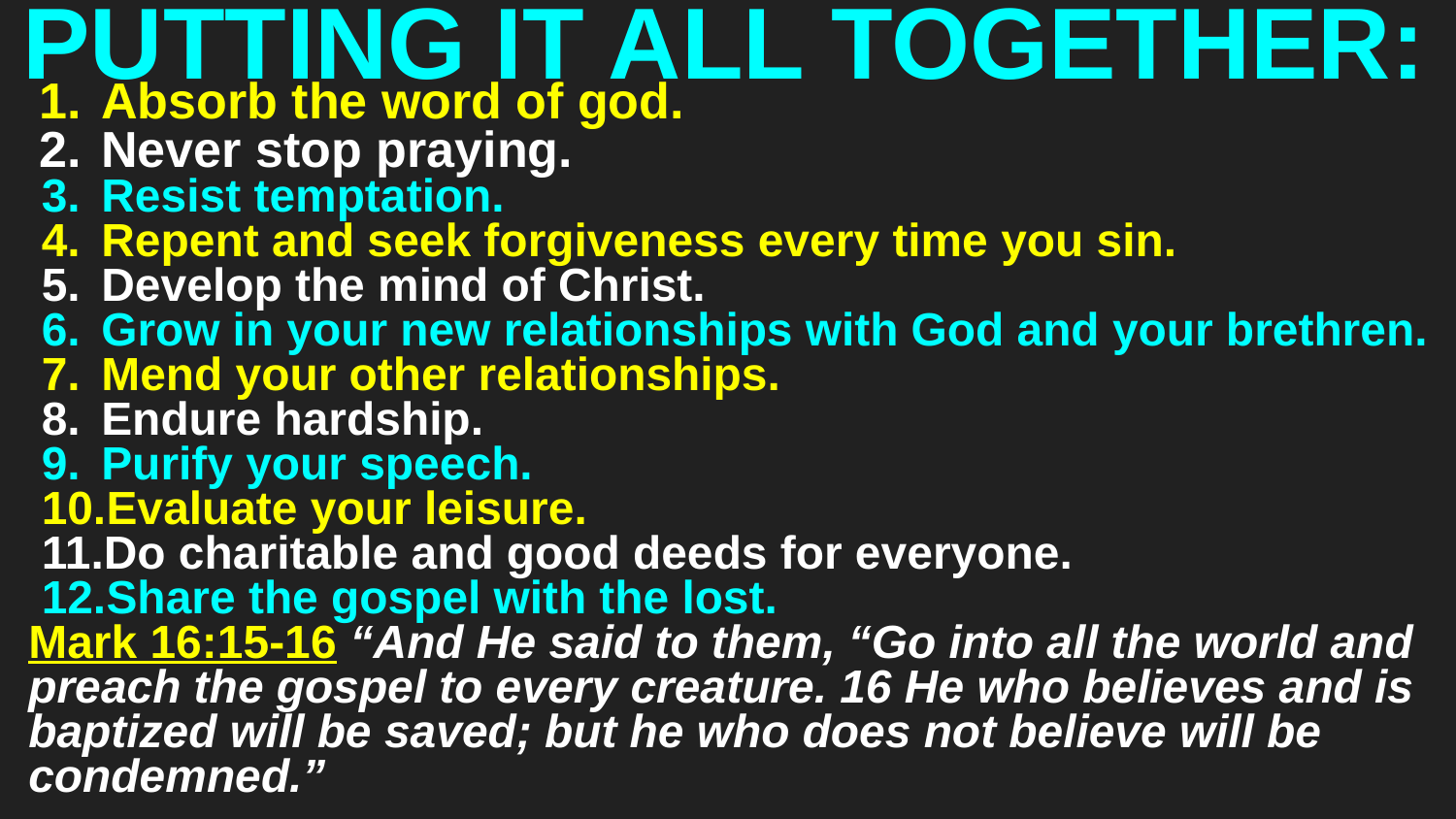

# PUTTING IT ALL TOGETHER:
Absorb the word of god.
Never stop praying.
Resist temptation.
Repent and seek forgiveness every time you sin.
Develop the mind of Christ.
Grow in your new relationships with God and your brethren.
Mend your other relationships.
Endure hardship.
Purify your speech.
Evaluate your leisure.
Do charitable and good deeds for everyone.
Share the gospel with the lost.
Mark 16:15-16 “And He said to them, “Go into all the world and preach the gospel to every creature. 16 He who believes and is baptized will be saved; but he who does not believe will be condemned.”